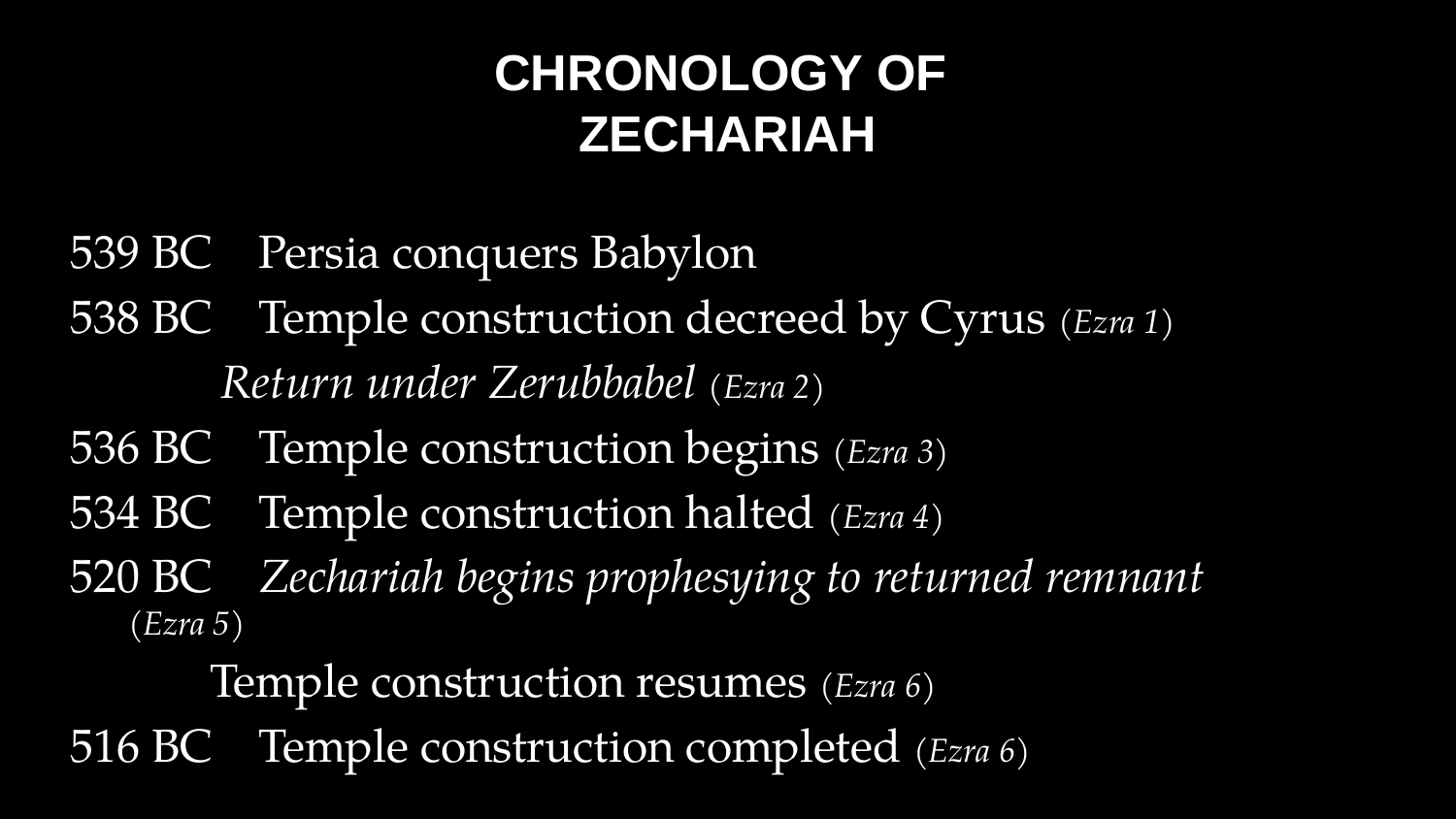

# CHRONOLOGY OF ZECHARIAH
539 BC    Persia conquers Babylon
538 BC    Temple construction decreed by Cyrus (Ezra 1)
		        Return under Zerubbabel (Ezra 2)
536 BC    Temple construction begins (Ezra 3)
534 BC    Temple construction halted (Ezra 4)
520 BC    Zechariah begins prophesying to returned remnant  								     (Ezra 5)
		       Temple construction resumes (Ezra 6)
516 BC    Temple construction completed (Ezra 6)